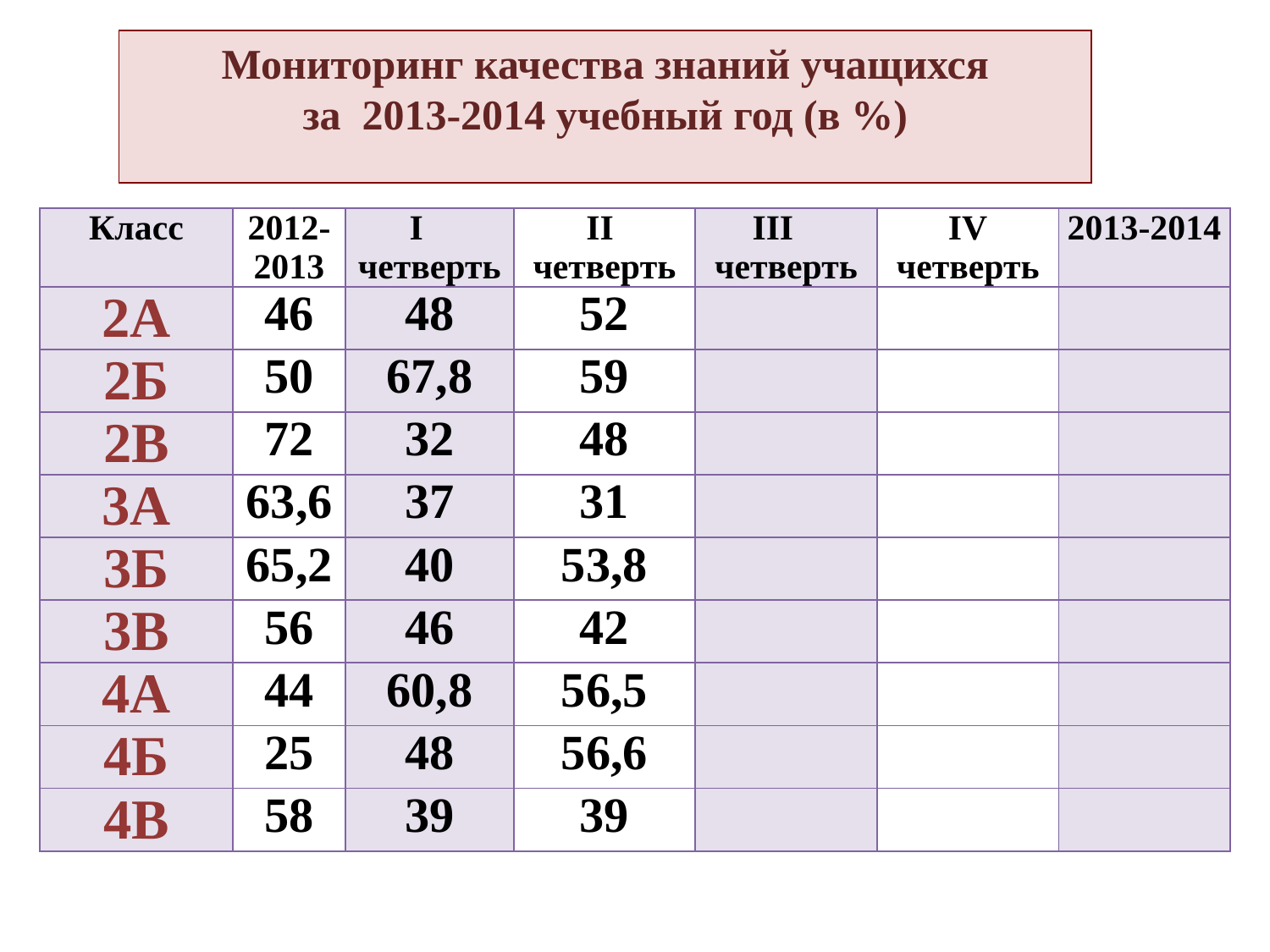

Мониторинг качества знаний учащихся
за  2013-2014 учебный год (в %)

| Класс | 2012-2013 | I четверть | II четверть | III четверть | IV четверть | 2013-2014 |
| --- | --- | --- | --- | --- | --- | --- |
| 2А | 46 | 48 | 52 |  |  |  |
| 2Б | 50 | 67,8 | 59 |  |  |  |
| 2В | 72 | 32 | 48 |  |  |  |
| 3А | 63,6 | 37 | 31 |  |  |  |
| 3Б | 65,2 | 40 | 53,8 |  |  |  |
| 3В | 56 | 46 | 42 |  |  |  |
| 4А | 44 | 60,8 | 56,5 |  |  |  |
| 4Б | 25 | 48 | 56,6 |  |  |  |
| 4В | 58 | 39 | 39 |  |  |  |